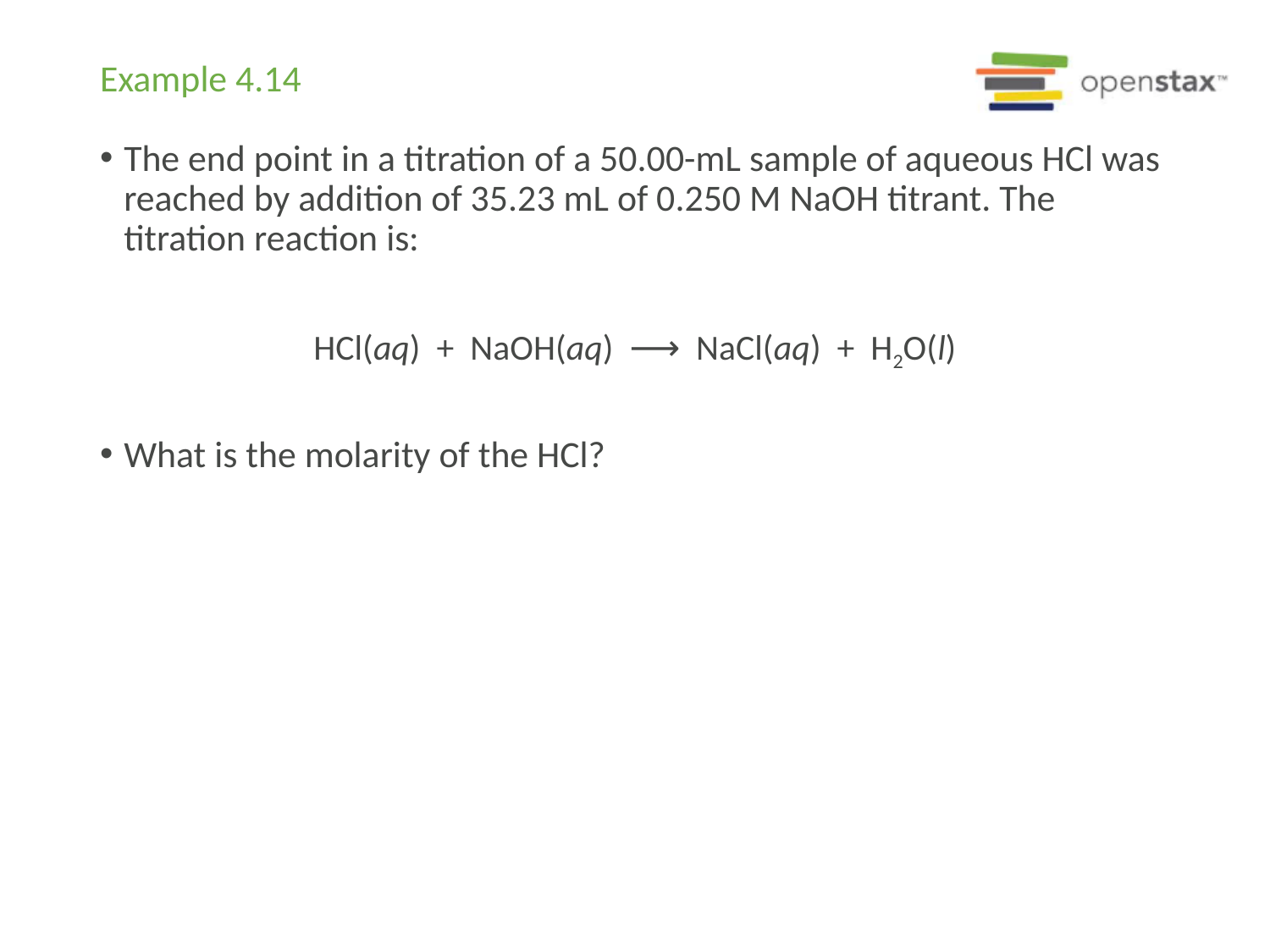

# Example 4.14
The end point in a titration of a 50.00-mL sample of aqueous HCl was reached by addition of 35.23 mL of 0.250 M NaOH titrant. The titration reaction is:

HCl(aq)  +  NaOH(aq)  ⟶  NaCl(aq)  +  H2O(l)

What is the molarity of the HCl?